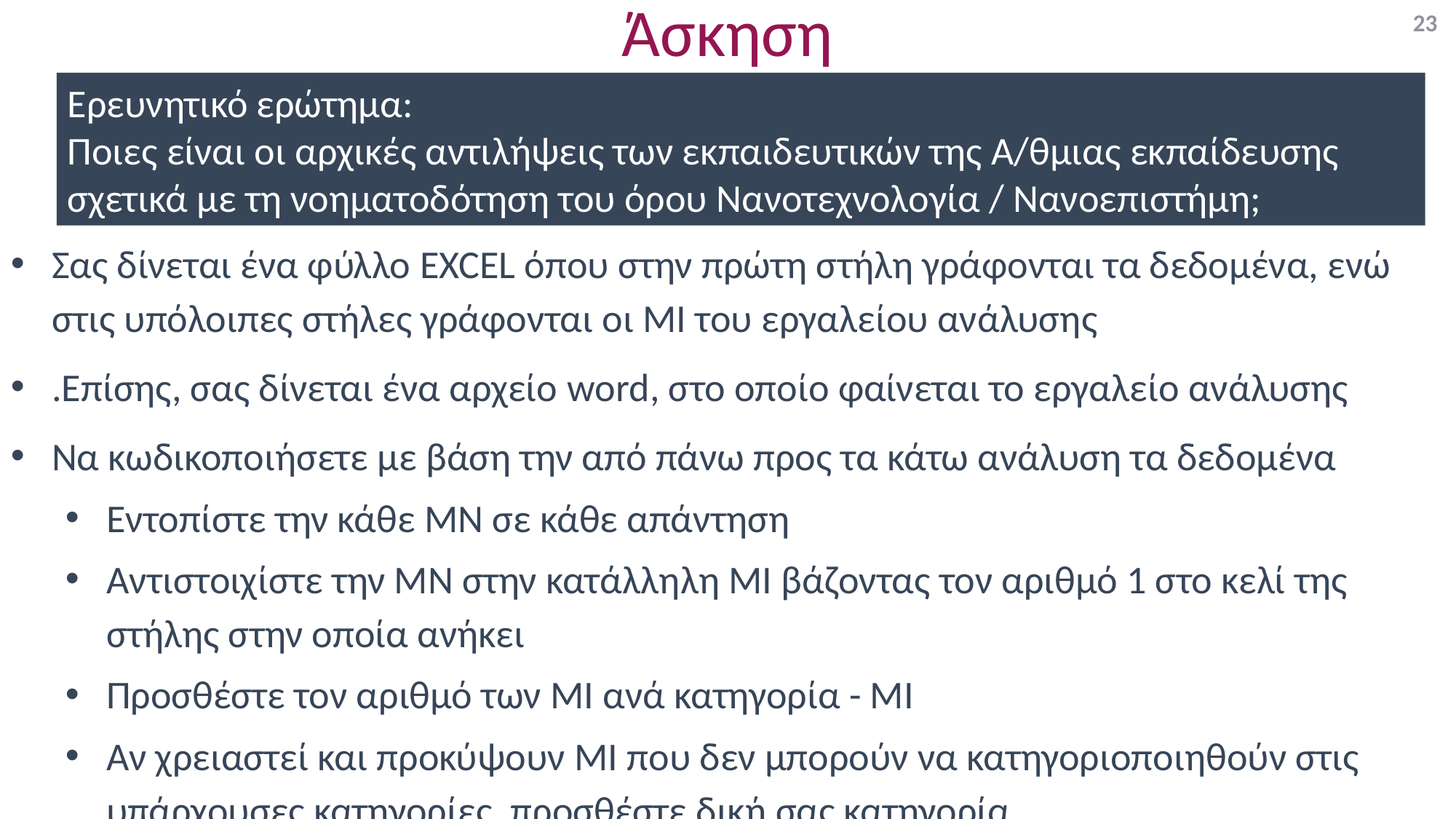

# Άσκηση
23
Ερευνητικό ερώτημα:
Ποιες είναι οι αρχικές αντιλήψεις των εκπαιδευτικών της Α/θμιας εκπαίδευσης σχετικά με τη νοηματοδότηση του όρου Νανοτεχνολογία / Νανοεπιστήμη;
Σας δίνεται ένα φύλλο EXCEL όπου στην πρώτη στήλη γράφονται τα δεδομένα, ενώ στις υπόλοιπες στήλες γράφονται οι ΜΙ του εργαλείου ανάλυσης
.Επίσης, σας δίνεται ένα αρχείο word, στο οποίο φαίνεται το εργαλείο ανάλυσης
Να κωδικοποιήσετε με βάση την από πάνω προς τα κάτω ανάλυση τα δεδομένα
Εντοπίστε την κάθε ΜΝ σε κάθε απάντηση
Αντιστοιχίστε την ΜΝ στην κατάλληλη ΜΙ βάζοντας τον αριθμό 1 στο κελί της στήλης στην οποία ανήκει
Προσθέστε τον αριθμό των ΜΙ ανά κατηγορία - ΜΙ
Αν χρειαστεί και προκύψουν ΜΙ που δεν μπορούν να κατηγοριοποιηθούν στις υπάρχουσες κατηγορίες, προσθέστε δική σας κατηγορία